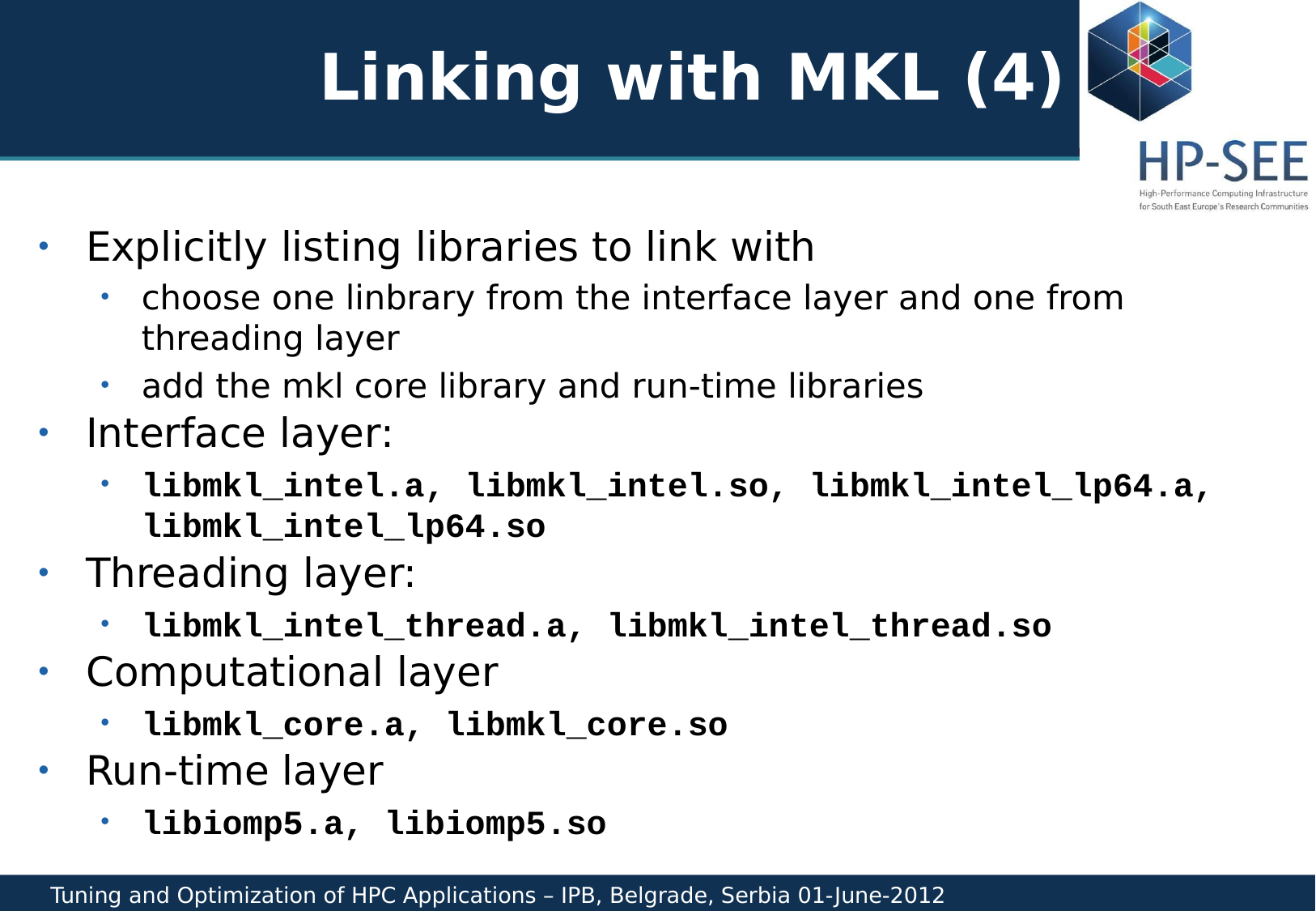

# Linking with MKL (4)
Explicitly listing libraries to link with
choose one linbrary from the interface layer and one from threading layer
add the mkl core library and run-time libraries
Interface layer:
libmkl_intel.a, libmkl_intel.so, libmkl_intel_lp64.a, libmkl_intel_lp64.so
Threading layer:
libmkl_intel_thread.a, libmkl_intel_thread.so
Computational layer
libmkl_core.a, libmkl_core.so
Run-time layer
libiomp5.a, libiomp5.so
Tuning and Optimization of HPC Applications – IPB, Belgrade, Serbia 01-June-2012